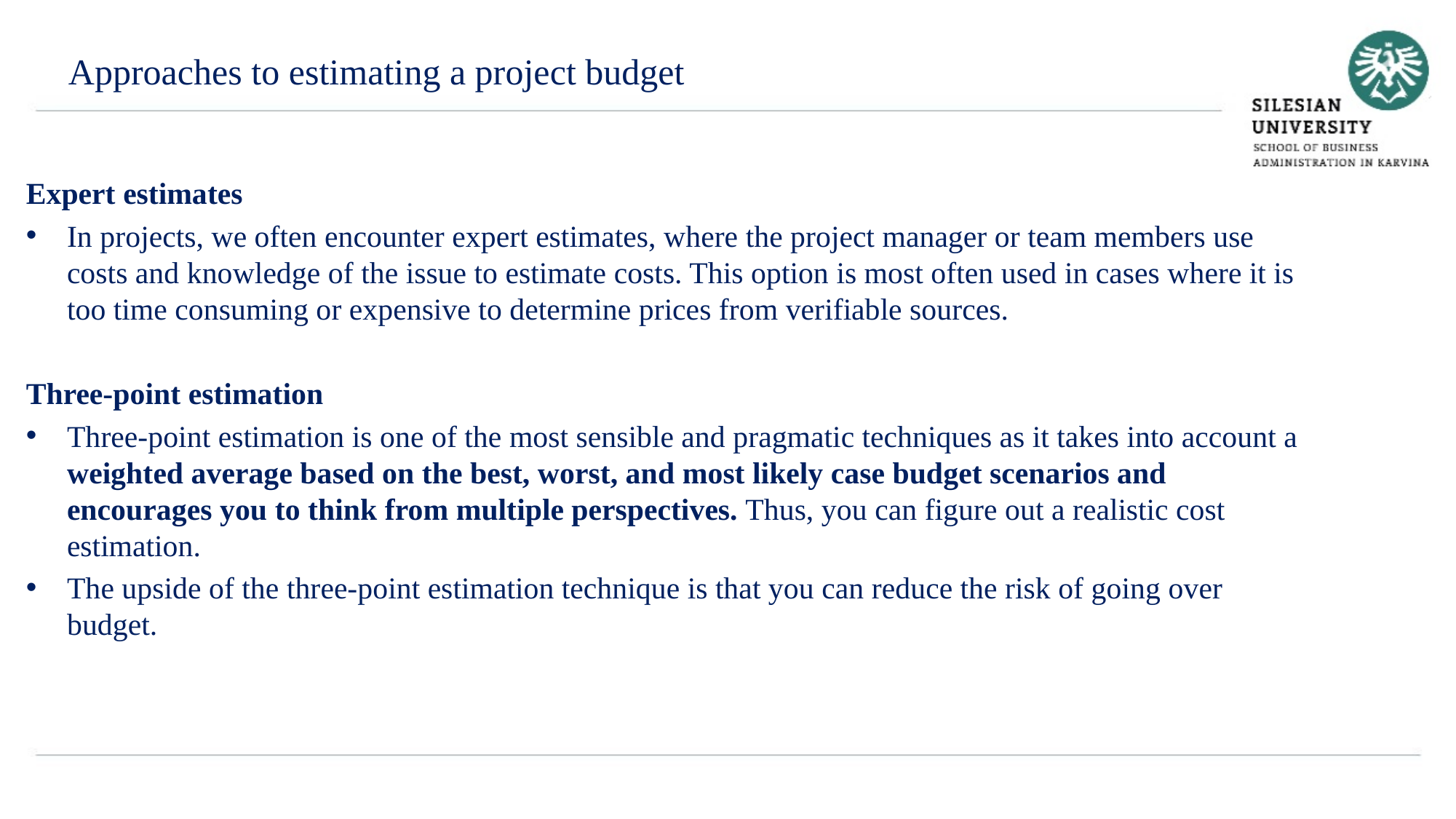

Approaches to estimating a project budget

Expert estimates
In projects, we often encounter expert estimates, where the project manager or team members use costs and knowledge of the issue to estimate costs. This option is most often used in cases where it is too time consuming or expensive to determine prices from verifiable sources.

Three-point estimation
Three-point estimation is one of the most sensible and pragmatic techniques as it takes into account a weighted average based on the best, worst, and most likely case budget scenarios and encourages you to think from multiple perspectives. Thus, you can figure out a realistic cost estimation.
The upside of the three-point estimation technique is that you can reduce the risk of going over budget.